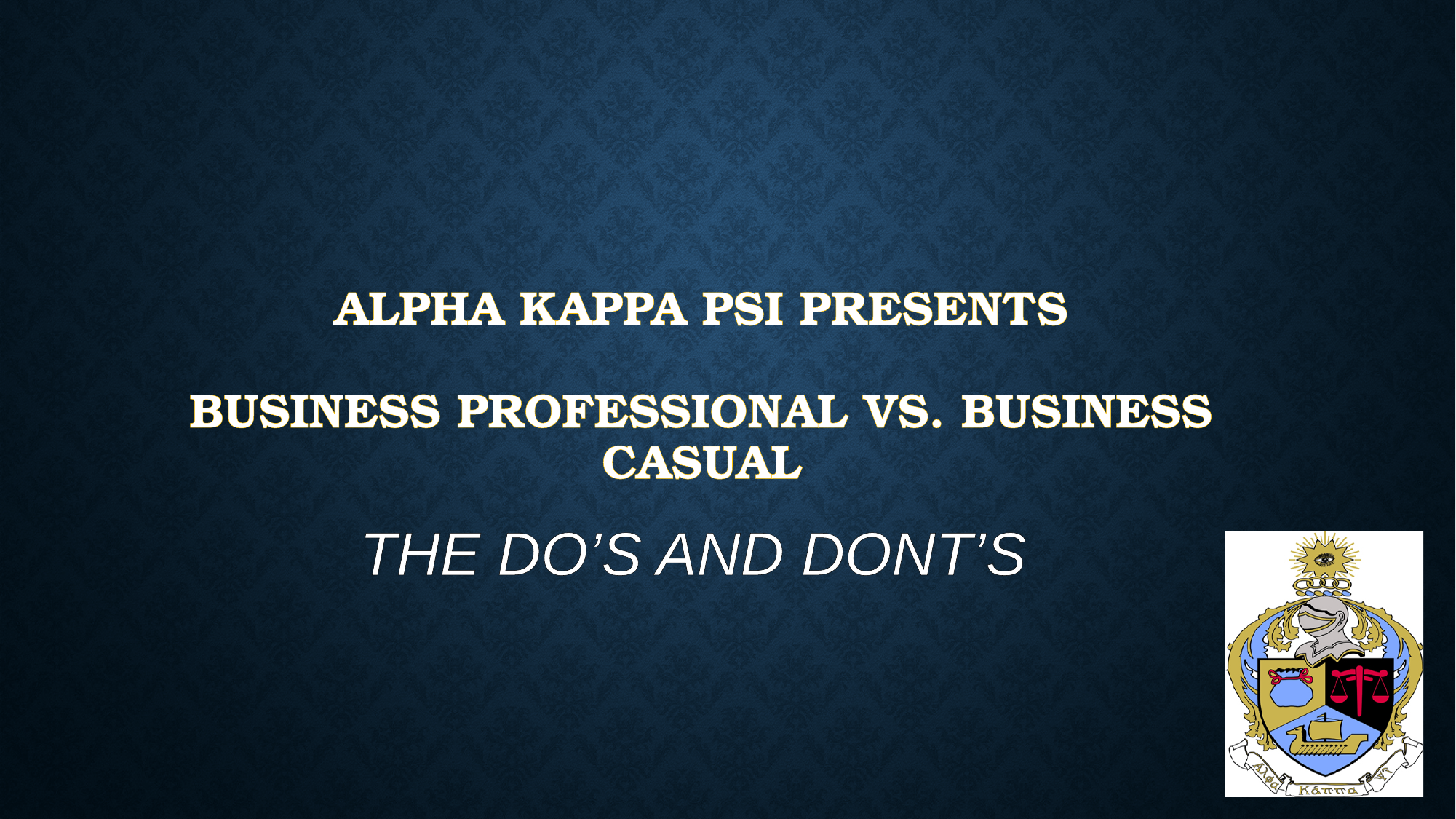

# Alpha Kappa Psi PRESENTS BUSINESS PROFESSIONAL VS. BUSINESS CASUAL
THE DO’S AND DONT’S